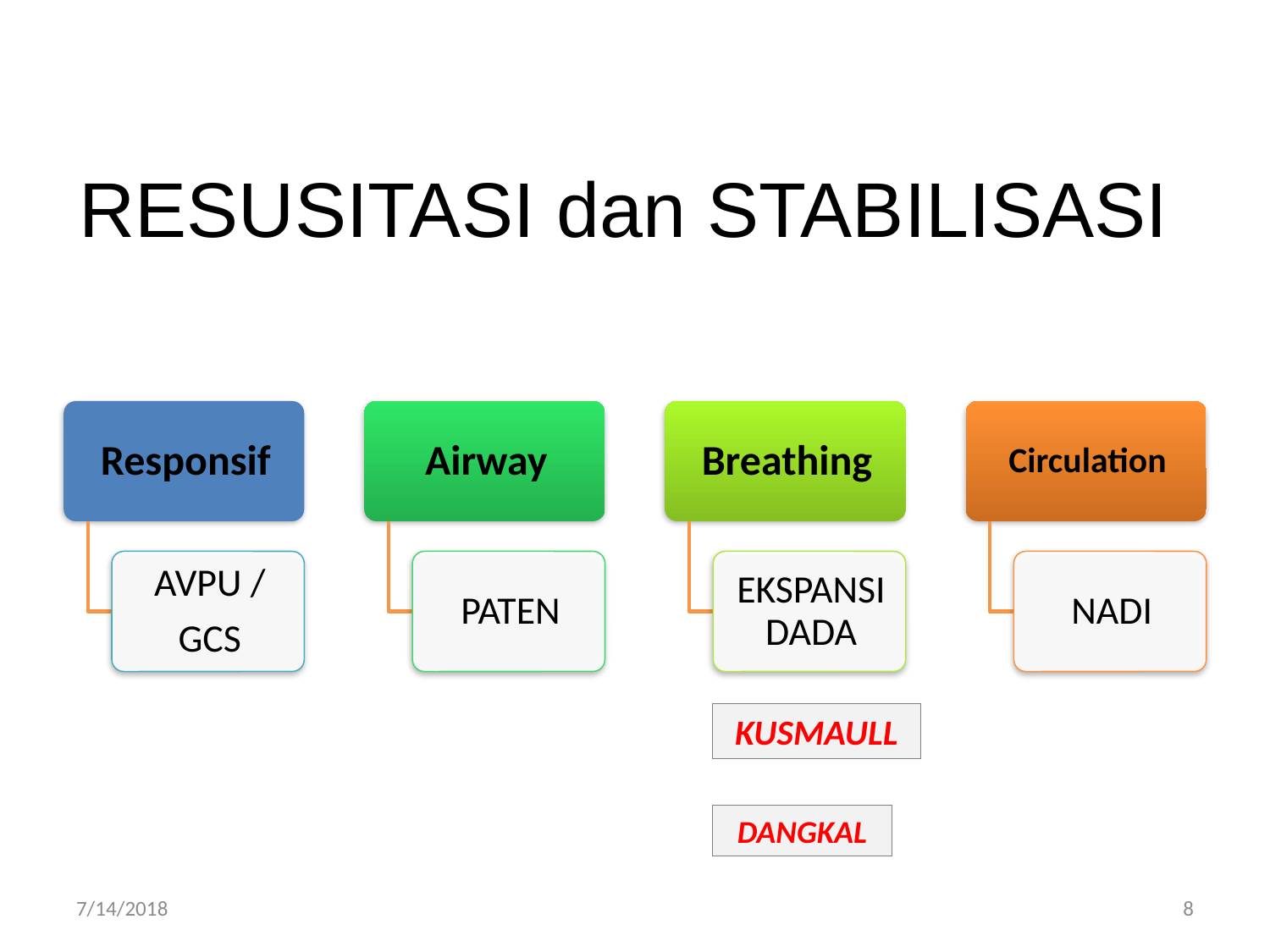

# RESUSITASI dan STABILISASI
Responsif
AVPU /
GCS
Airway
PATEN
Breathing
EKSPANSI DADA
Circulation
NADI
KUSMAULL
DANGKAL
7/14/2018
8